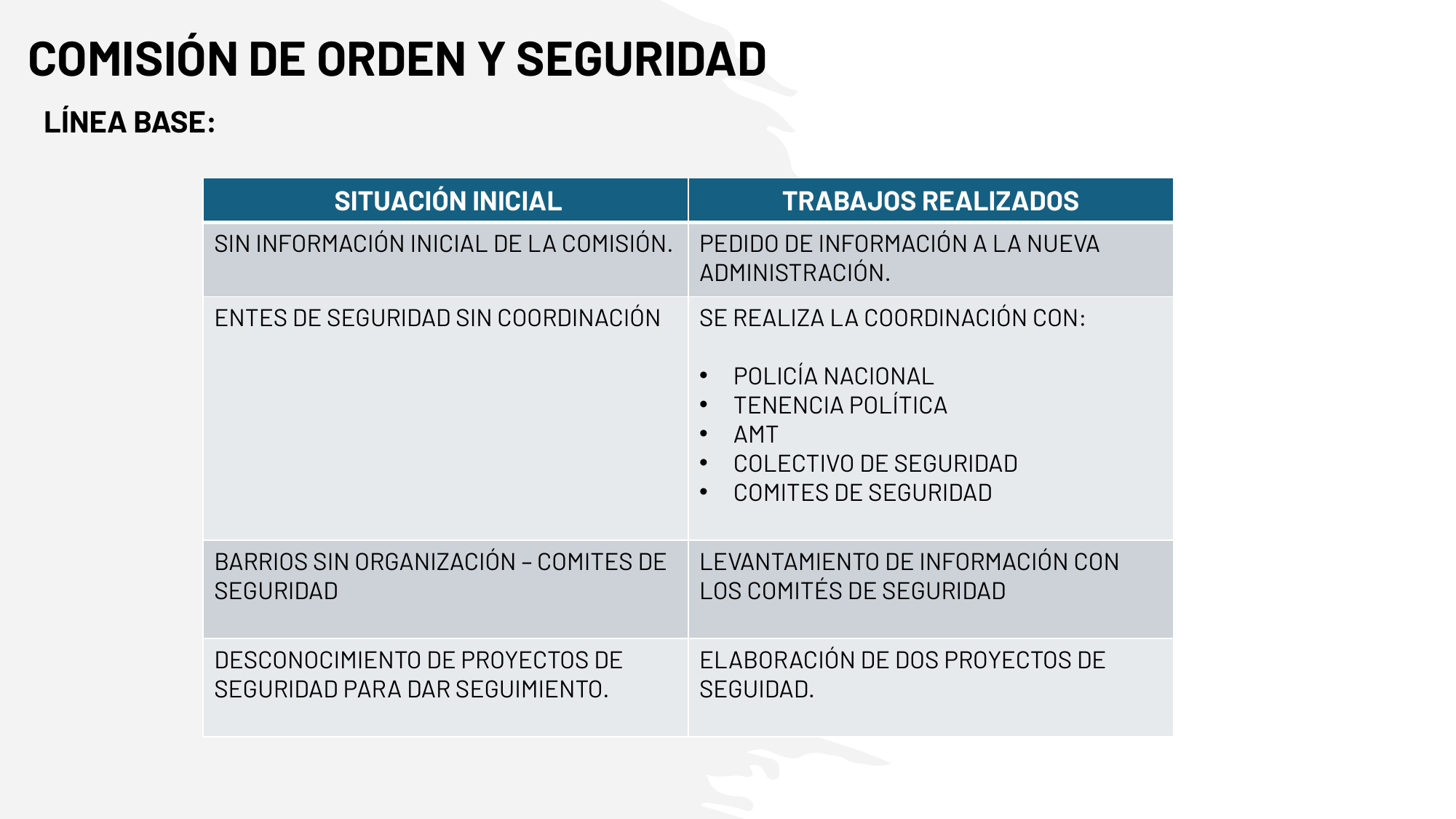

# COMISIÓN DE ORDEN Y SEGURIDAD
LÍNEA BASE:
| SITUACIÓN INICIAL | TRABAJOS REALIZADOS |
| --- | --- |
| SIN INFORMACIÓN INICIAL DE LA COMISIÓN. | PEDIDO DE INFORMACIÓN A LA NUEVA ADMINISTRACIÓN. |
| ENTES DE SEGURIDAD SIN COORDINACIÓN | SE REALIZA LA COORDINACIÓN CON: POLICÍA NACIONAL TENENCIA POLÍTICA AMT COLECTIVO DE SEGURIDAD COMITES DE SEGURIDAD |
| BARRIOS SIN ORGANIZACIÓN – COMITES DE SEGURIDAD | LEVANTAMIENTO DE INFORMACIÓN CON LOS COMITÉS DE SEGURIDAD |
| DESCONOCIMIENTO DE PROYECTOS DE SEGURIDAD PARA DAR SEGUIMIENTO. | ELABORACIÓN DE DOS PROYECTOS DE SEGUIDAD. |